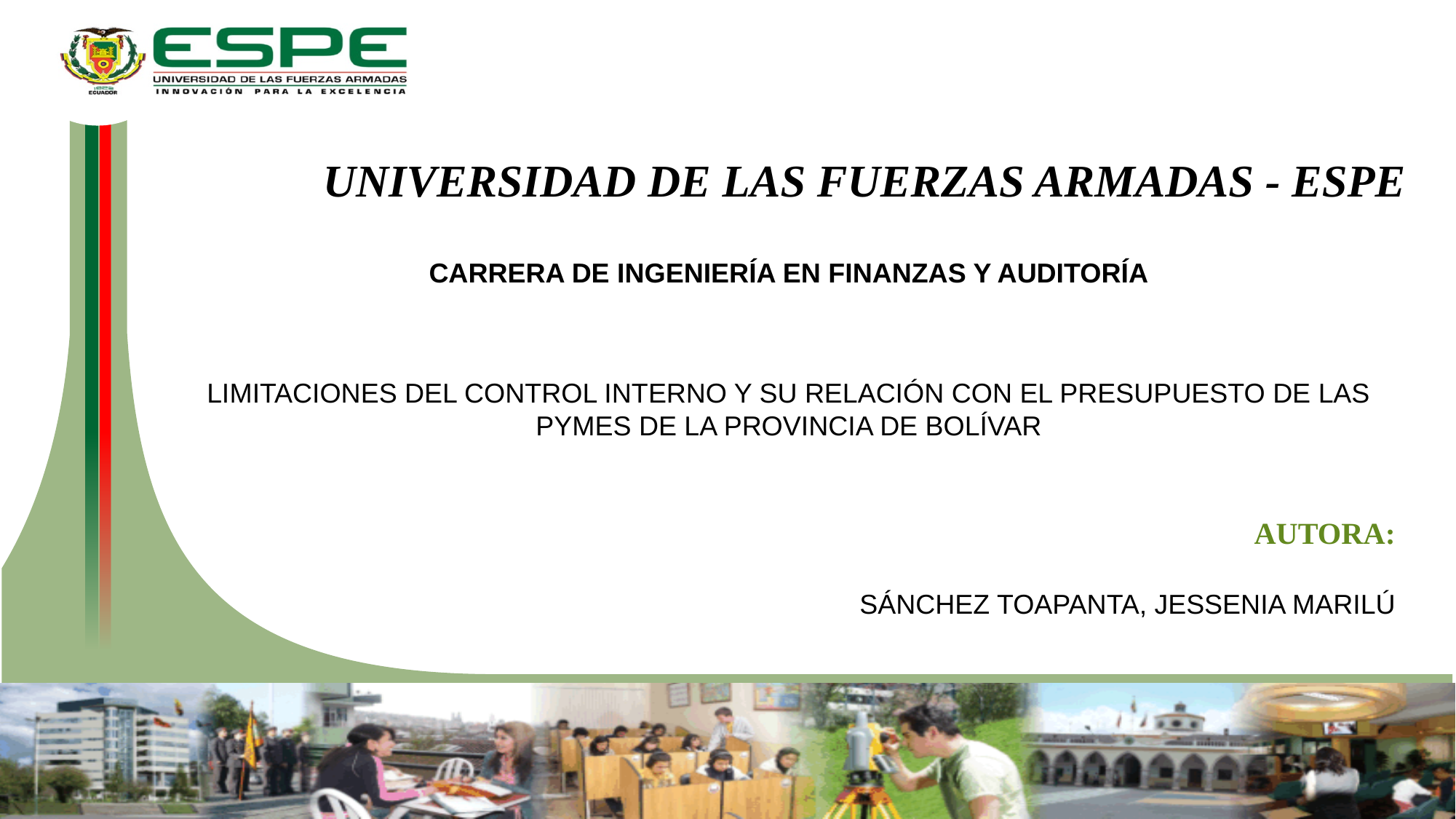

UNIVERSIDAD DE LAS FUERZAS ARMADAS - ESPE
CARRERA DE INGENIERÍA EN FINANZAS Y AUDITORÍA

LIMITACIONES DEL CONTROL INTERNO Y SU RELACIÓN CON EL PRESUPUESTO DE LAS PYMES DE LA PROVINCIA DE BOLÍVAR

AUTORa:

SÁNCHEZ TOAPANTA, JESSENIA MARILÚ